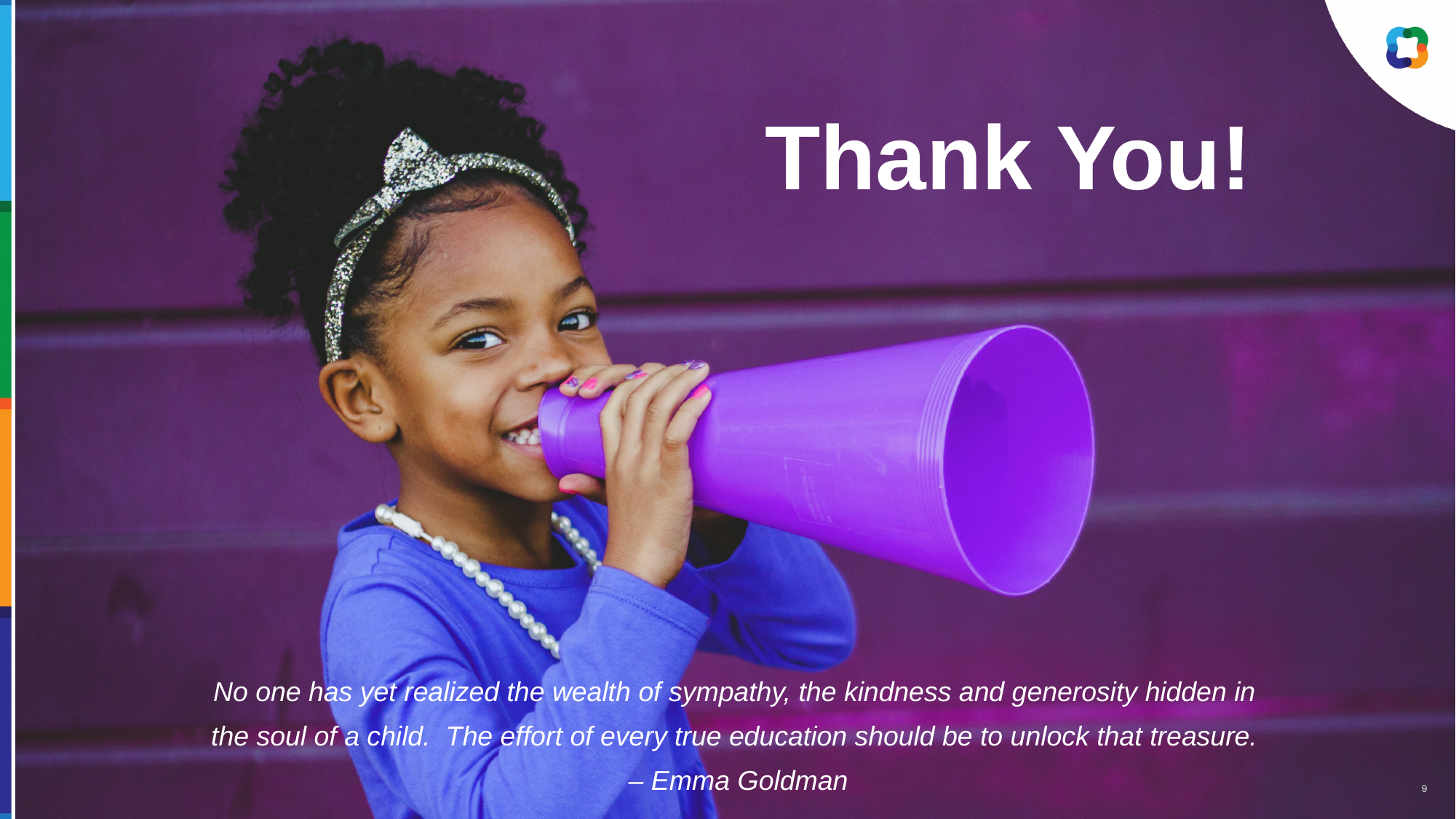

# Thank You!
No one has yet realized the wealth of sympathy, the kindness and generosity hidden in
the soul of a child.  The effort of every true education should be to unlock that treasure.
– Emma Goldman